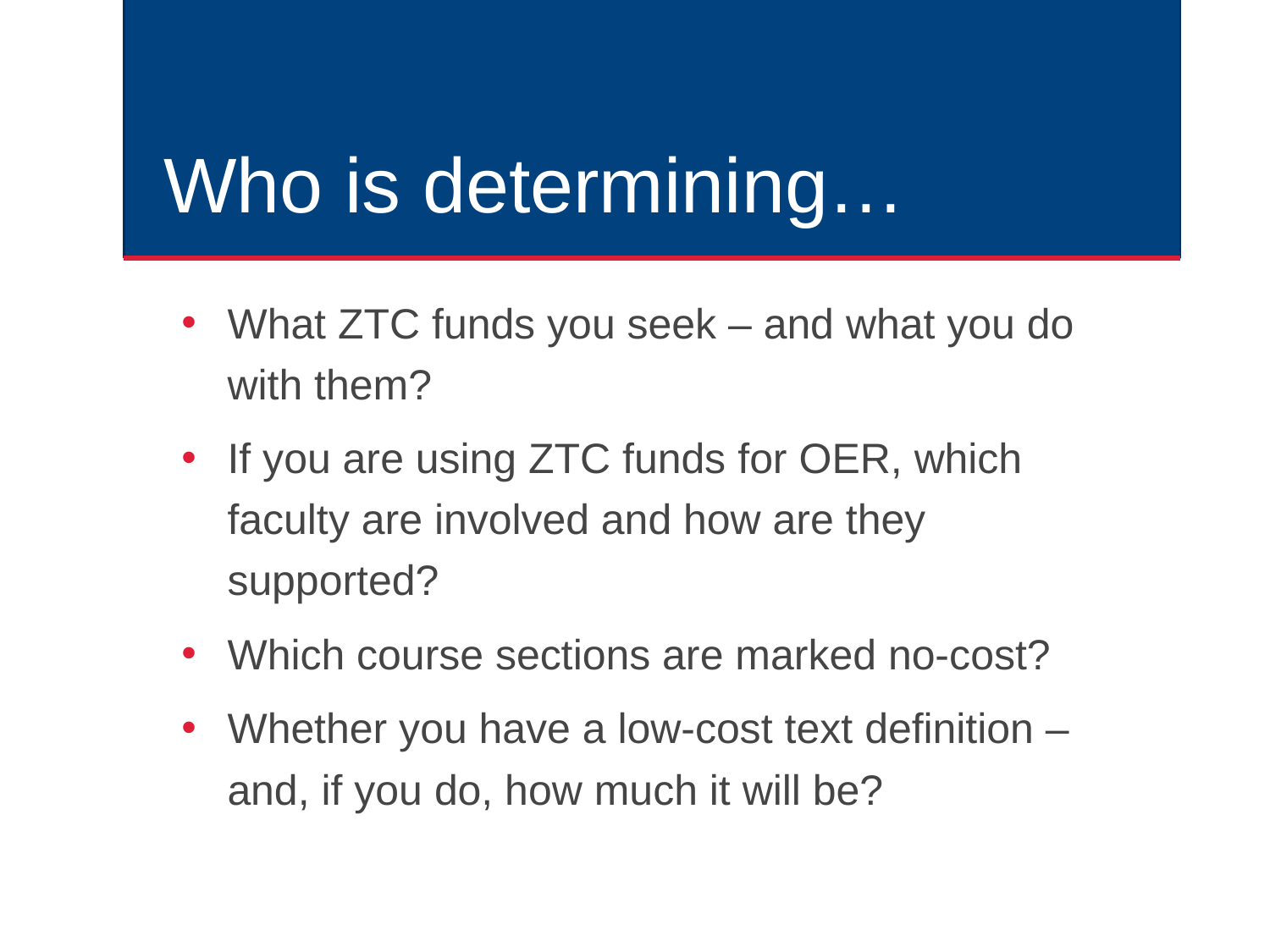

# Who is determining…
What ZTC funds you seek – and what you do with them?
If you are using ZTC funds for OER, which faculty are involved and how are they supported?
Which course sections are marked no-cost?
Whether you have a low-cost text definition – and, if you do, how much it will be?